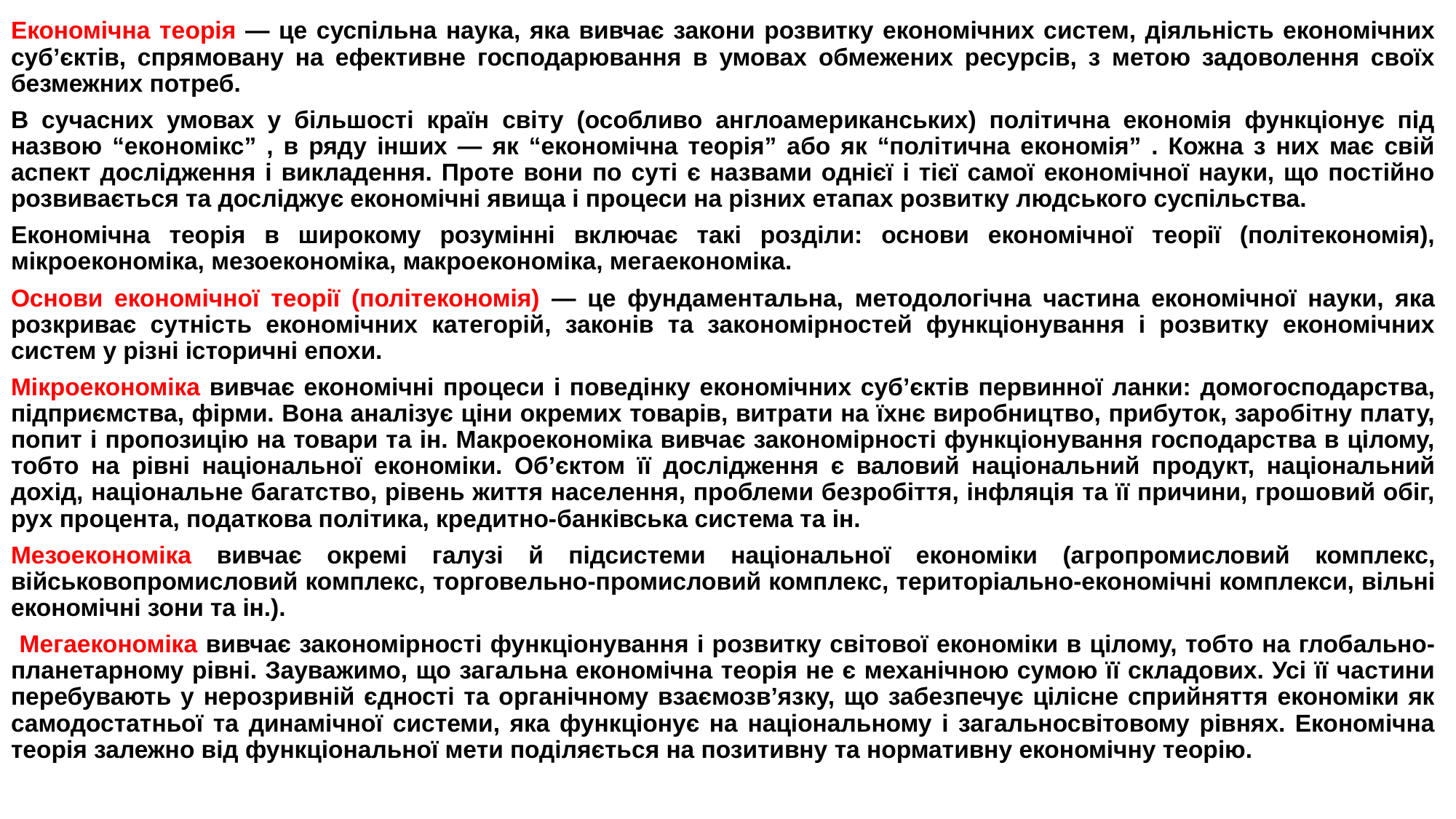

Економічна теорія — це суспільна наука, яка вивчає закони розвитку економічних систем, діяльність економічних суб’єктів, спрямовану на ефективне господарювання в умовах обмежених ресурсів, з метою задоволення своїх безмежних потреб.
В сучасних умовах у більшості країн світу (особливо англоамериканських) політична економія функціонує під назвою “економікс” , в ряду інших — як “економічна теорія” або як “політична економія” . Кожна з них має свій аспект дослідження і викладення. Проте вони по суті є назвами однієї і тієї самої економічної науки, що постійно розвивається та досліджує економічні явища і процеси на різних етапах розвитку людського суспільства.
Економічна теорія в широкому розумінні включає такі розділи: основи економічної теорії (політекономія), мікроекономіка, мезоекономіка, макроекономіка, мегаекономіка.
Основи економічної теорії (політекономія) — це фундаментальна, методологічна частина економічної науки, яка розкриває сутність економічних категорій, законів та закономірностей функціонування і розвитку економічних систем у різні історичні епохи.
Мікроекономіка вивчає економічні процеси і поведінку економічних суб’єктів первинної ланки: домогосподарства, підприємства, фірми. Вона аналізує ціни окремих товарів, витрати на їхнє виробництво, прибуток, заробітну плату, попит і пропозицію на товари та ін. Макроекономіка вивчає закономірності функціонування господарства в цілому, тобто на рівні національної економіки. Об’єктом її дослідження є валовий національний продукт, національний дохід, національне багатство, рівень життя населення, проблеми безробіття, інфляція та її причини, грошовий обіг, рух процента, податкова політика, кредитно-банківська система та ін.
Мезоекономіка вивчає окремі галузі й підсистеми національної економіки (агропромисловий комплекс, військовопромисловий комплекс, торговельно-промисловий комплекс, територіально-економічні комплекси, вільні економічні зони та ін.).
 Мегаекономіка вивчає закономірності функціонування і розвитку світової економіки в цілому, тобто на глобально-планетарному рівні. Зауважимо, що загальна економічна теорія не є механічною сумою її складових. Усі її частини перебувають у нерозривній єдності та органічному взаємозв’язку, що забезпечує цілісне сприйняття економіки як самодостатньої та динамічної системи, яка функціонує на національному і загальносвітовому рівнях. Економічна теорія залежно від функціональної мети поділяється на позитивну та нормативну економічну теорію.